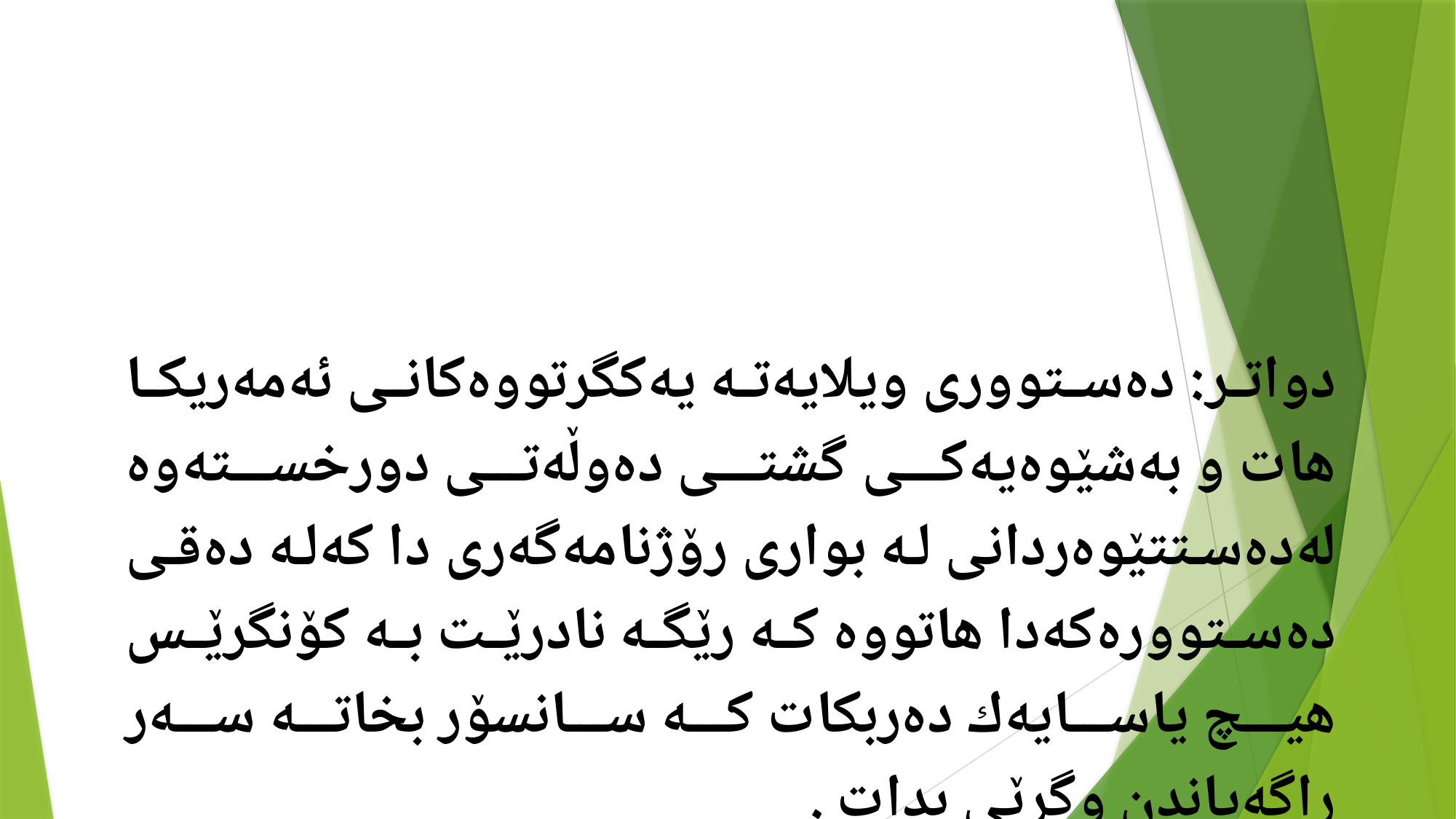

دواتر: دەستووری ویلایەتە یەكگرتووەكانی ئەمەریكا هات و بەشێوەیەكی گشتی دەوڵەتی دورخستەوە لەدەستتێوەردانی لە بواری رۆژنامەگەری دا كەلە دەقی دەستوورەكەدا هاتووە كە رێگە نادرێت بە كۆنگرێس هیچ یاسایەك دەربكات كە سانسۆر بخاتە سەر راگەیاندن وگرێی بدات .